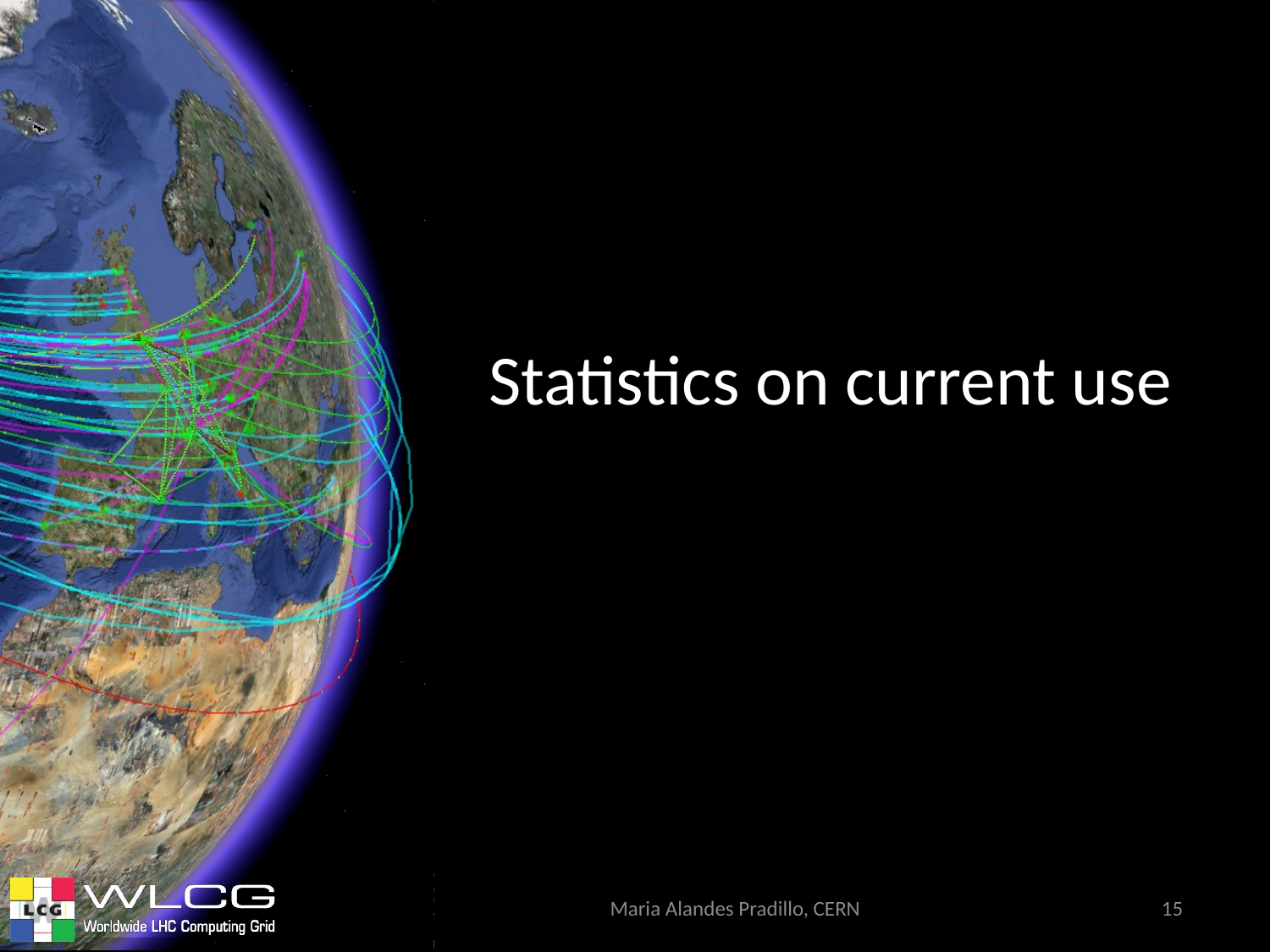

Statistics on current use
Maria Alandes Pradillo, CERN
15